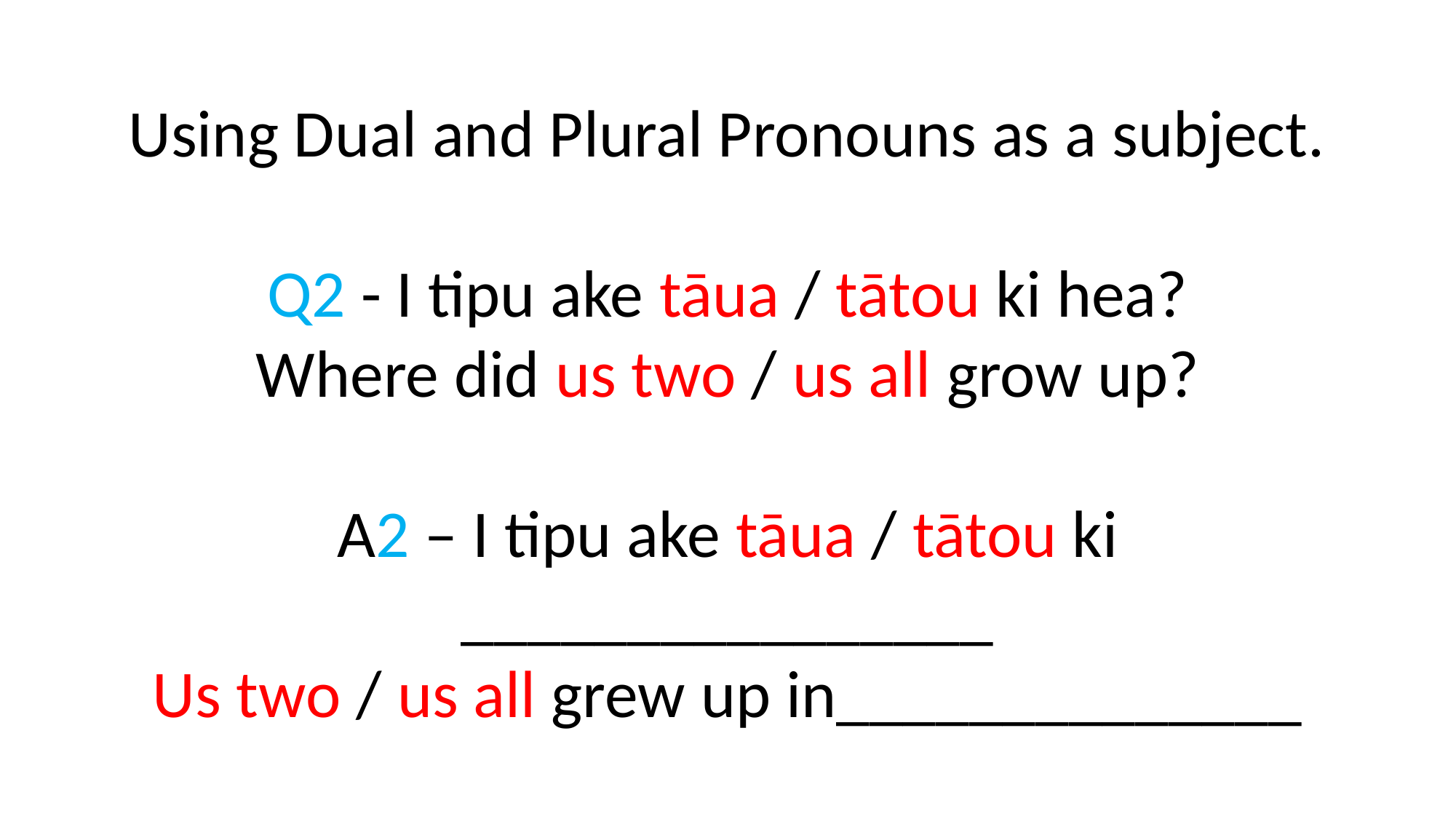

# Using Dual and Plural Pronouns as a subject. Q2 - I tipu ake tāua / tātou ki hea? Where did us two / us all grow up? A2 – I tipu ake tāua / tātou ki ________________ Us two / us all grew up in______________